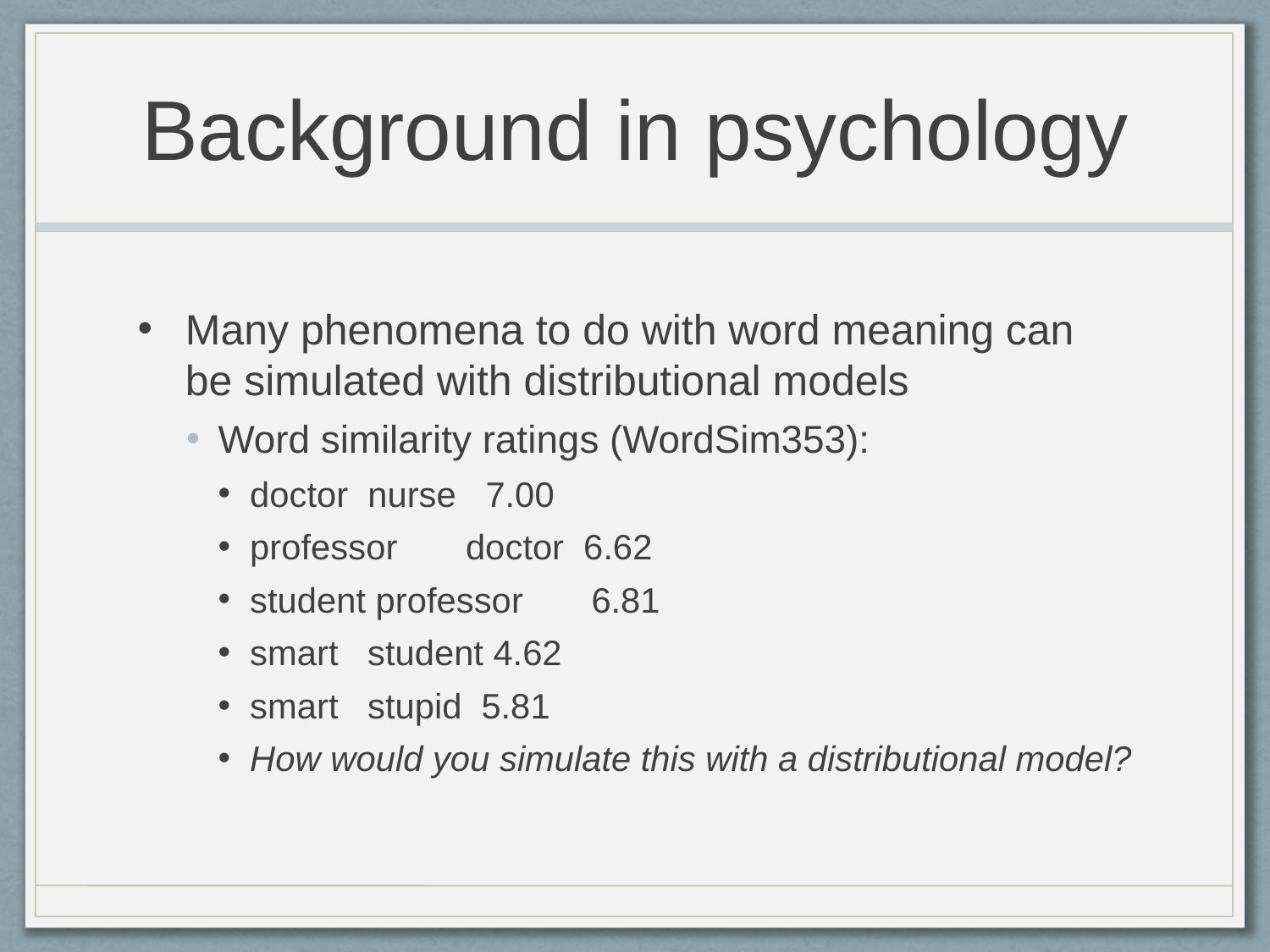

# Background in psychology
Many phenomena to do with word meaning can be simulated with distributional models
Word similarity ratings (WordSim353):
doctor  nurse   7.00
professor       doctor  6.62
student professor       6.81
smart   student 4.62
smart   stupid  5.81
How would you simulate this with a distributional model?